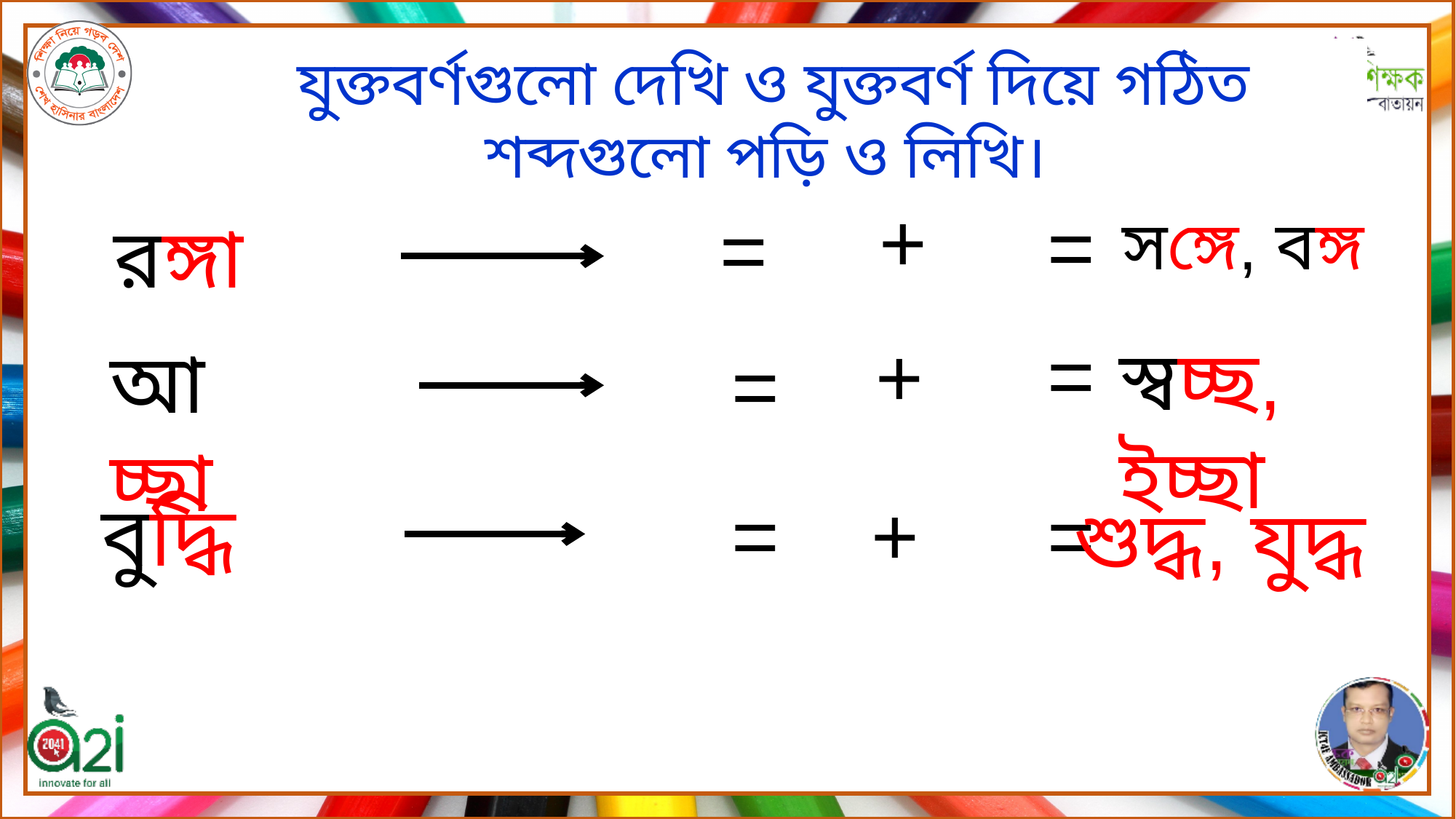

যুক্তবর্ণগুলো দেখি ও যুক্তবর্ণ দিয়ে গঠিত শব্দগুলো পড়ি ও লিখি।
+
=
=
সঙ্গে, বঙ্গ
রঙ্গা
ঙ্গ
ঙ
গ
=
+
স্বচ্ছ, ইচ্ছা
আচ্ছা
=
চ্ছ
ছ
চ
=
=
+
বুদ্ধি
শুদ্ধ, যুদ্ধ
দ
ধ
দ্ধ